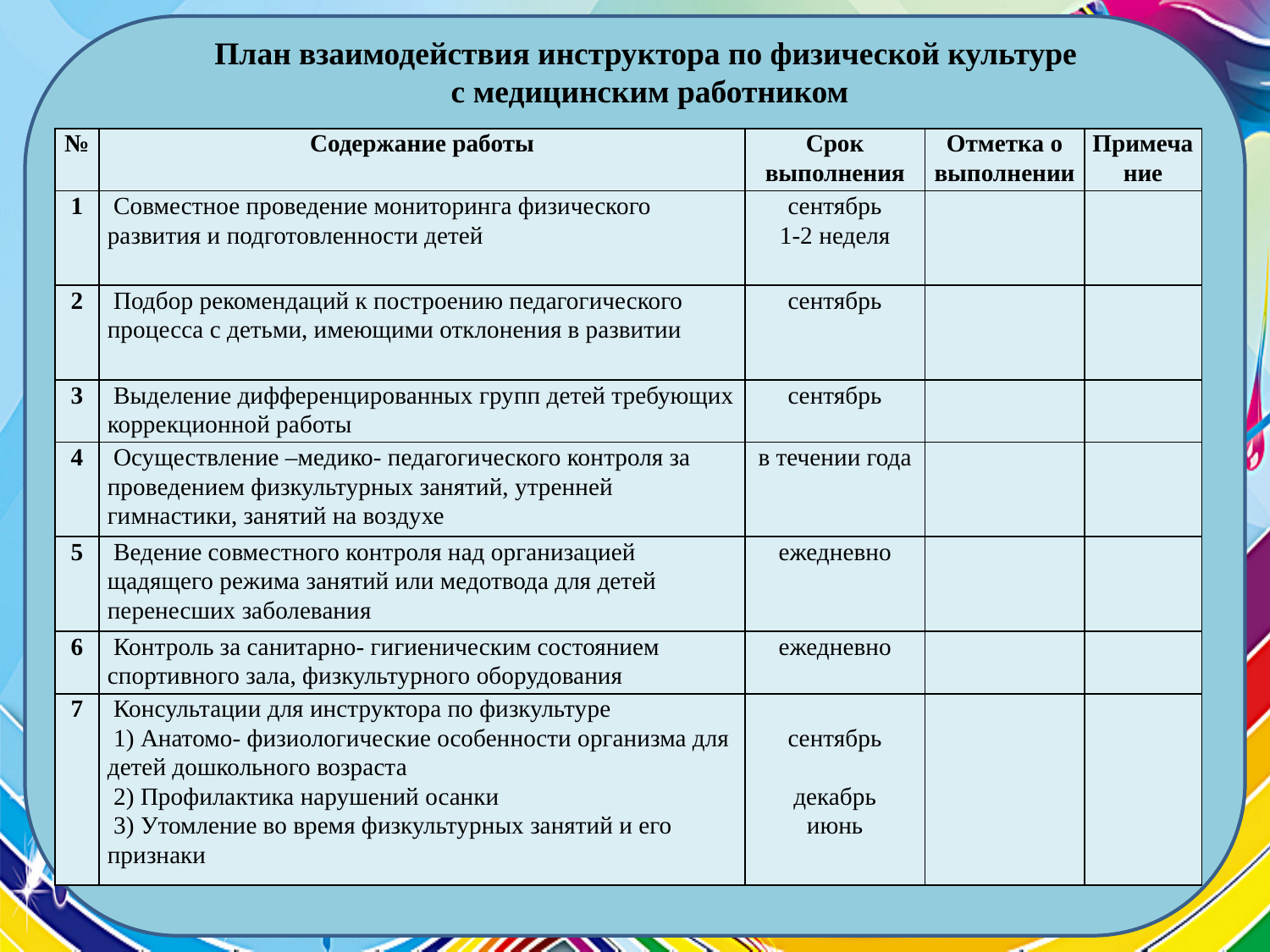

План взаимодействия инструктора по физической культуре
с медицинским работником
| № | Содержание работы | Срок выполнения | Отметка о выполнении | Примечание |
| --- | --- | --- | --- | --- |
| 1 | Совместное проведение мониторинга физического развития и подготовленности детей | сентябрь 1-2 неделя |  |  |
| 2 | Подбор рекомендаций к построению педагогического процесса с детьми, имеющими отклонения в развитии | сентябрь |  |  |
| 3 | Выделение дифференцированных групп детей требующих коррекционной работы | сентябрь |  |  |
| 4 | Осуществление –медико- педагогического контроля за проведением физкультурных занятий, утренней гимнастики, занятий на воздухе | в течении года |  |  |
| 5 | Ведение совместного контроля над организацией щадящего режима занятий или медотвода для детей перенесших заболевания | ежедневно |  |  |
| 6 | Контроль за санитарно- гигиеническим состоянием спортивного зала, физкультурного оборудования | ежедневно |  |  |
| 7 | Консультации для инструктора по физкультуре 1) Анатомо- физиологические особенности организма для детей дошкольного возраста 2) Профилактика нарушений осанки 3) Утомление во время физкультурных занятий и его признаки | сентябрь   декабрь июнь |  |  |